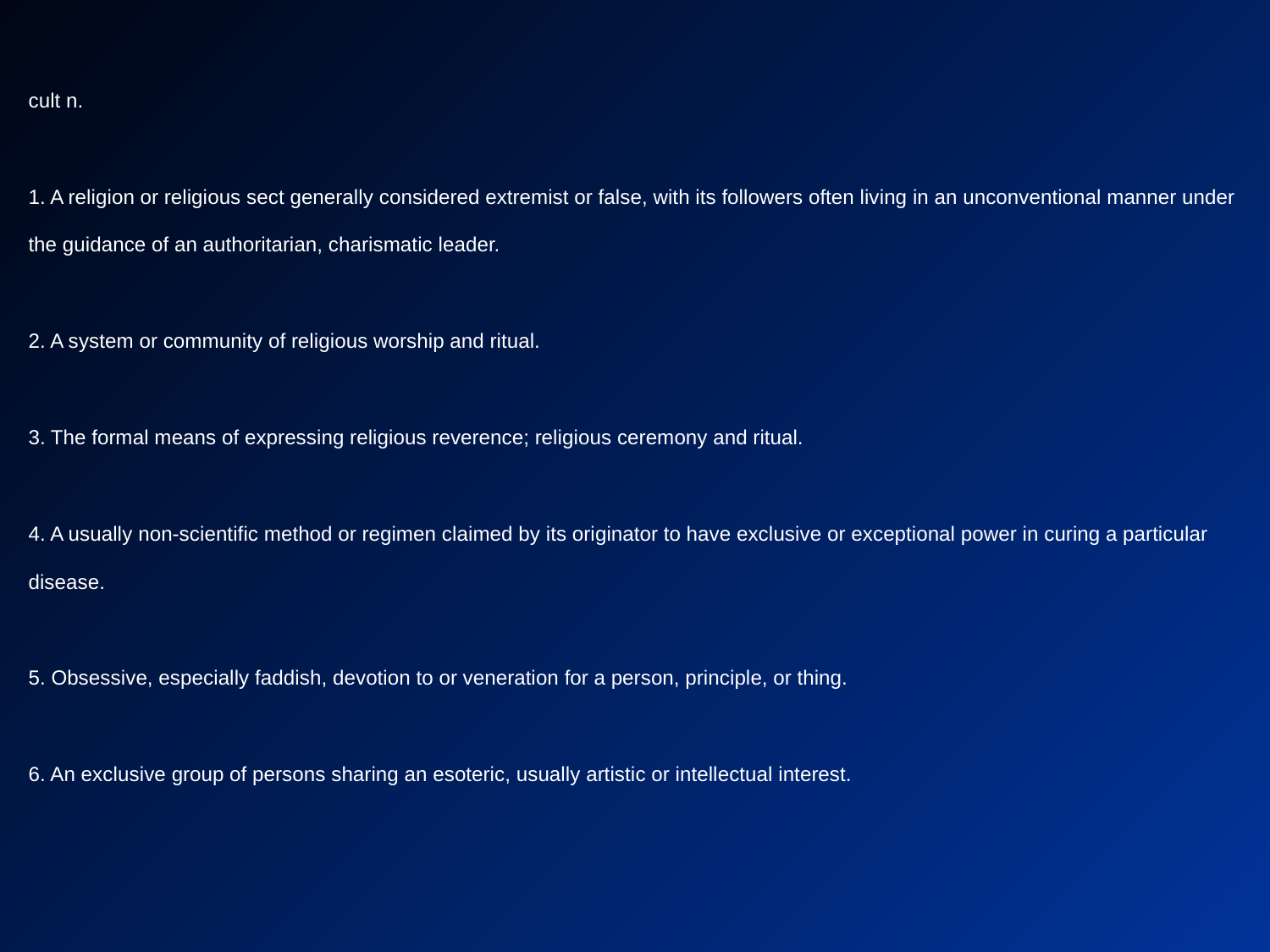

cult n.

1. A religion or religious sect generally considered extremist or false, with its followers often living in an unconventional manner under the guidance of an authoritarian, charismatic leader.

2. A system or community of religious worship and ritual.

3. The formal means of expressing religious reverence; religious ceremony and ritual.

4. A usually non-scientific method or regimen claimed by its originator to have exclusive or exceptional power in curing a particular disease.

5. Obsessive, especially faddish, devotion to or veneration for a person, principle, or thing.

6. An exclusive group of persons sharing an esoteric, usually artistic or intellectual interest.